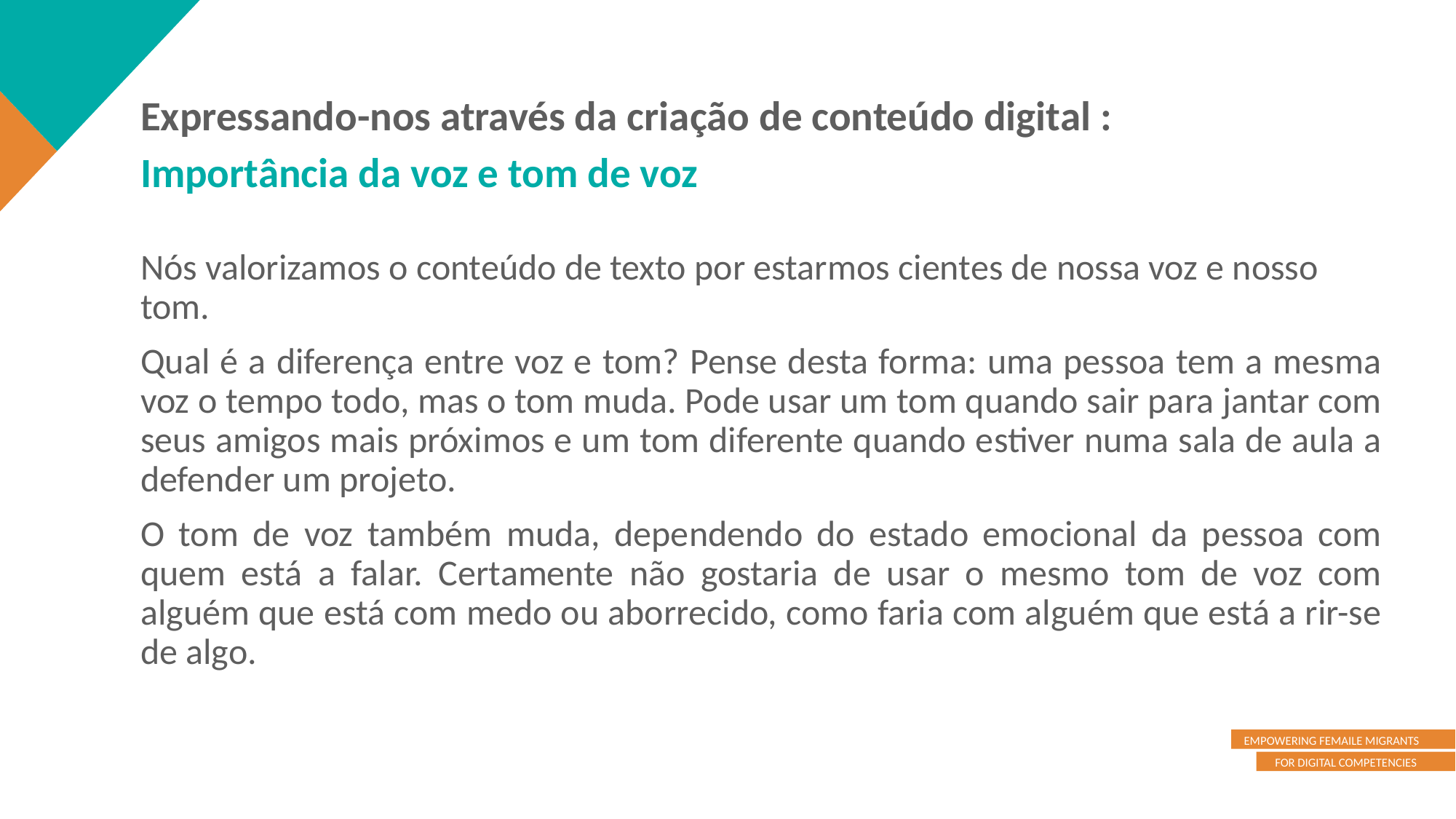

Expressando-nos através da criação de conteúdo digital :
Importância da voz e tom de voz

Nós valorizamos o conteúdo de texto por estarmos cientes de nossa voz e nosso tom.
Qual é a diferença entre voz e tom? Pense desta forma: uma pessoa tem a mesma voz o tempo todo, mas o tom muda. Pode usar um tom quando sair para jantar com seus amigos mais próximos e um tom diferente quando estiver numa sala de aula a defender um projeto.
O tom de voz também muda, dependendo do estado emocional da pessoa com quem está a falar. Certamente não gostaria de usar o mesmo tom de voz com alguém que está com medo ou aborrecido, como faria com alguém que está a rir-se de algo.